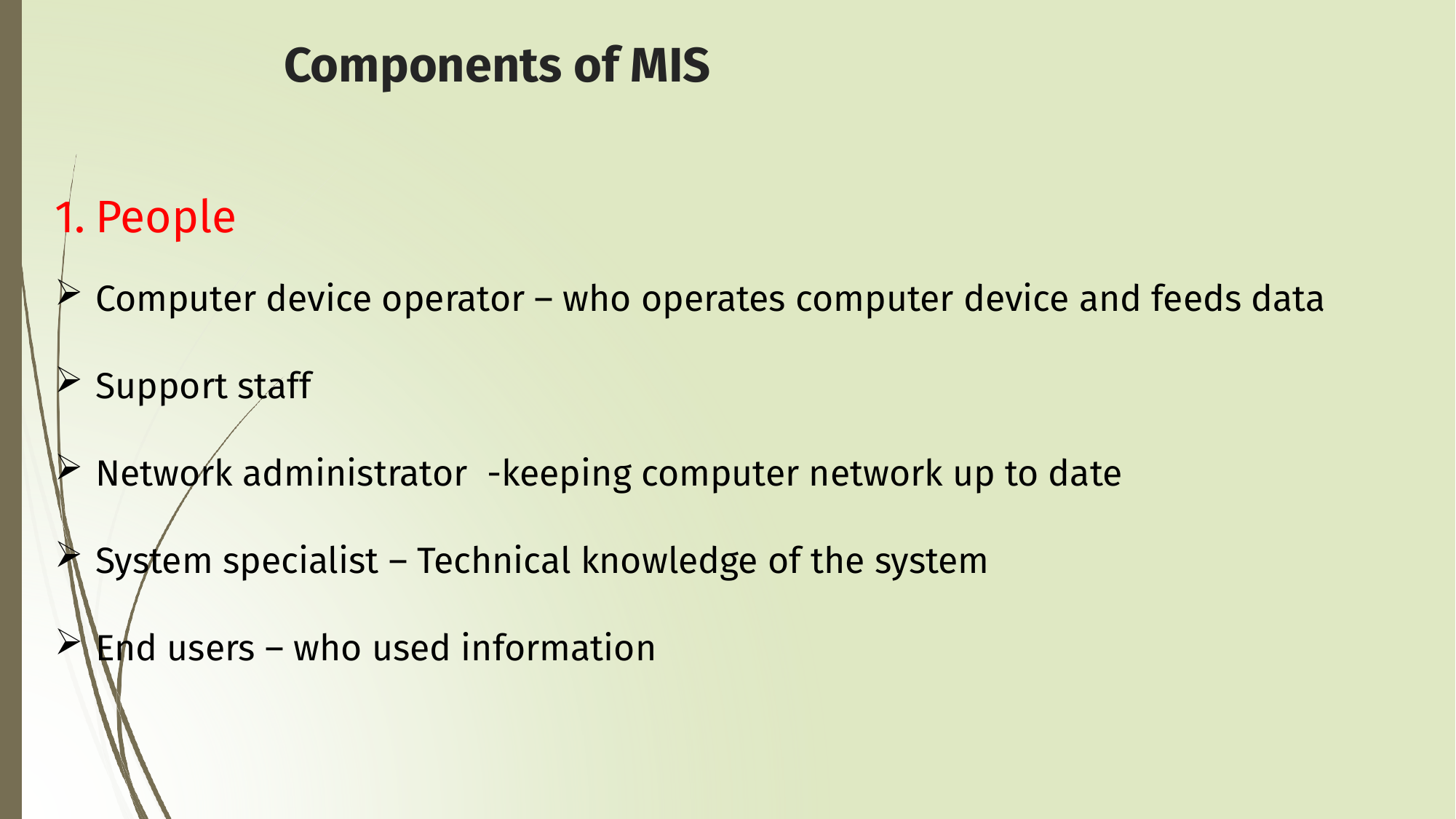

# Components of MIS
People

Computer device operator – who operates computer device and feeds data

Support staff

Network administrator  -keeping computer network up to date

System specialist – Technical knowledge of the system

End users – who used information